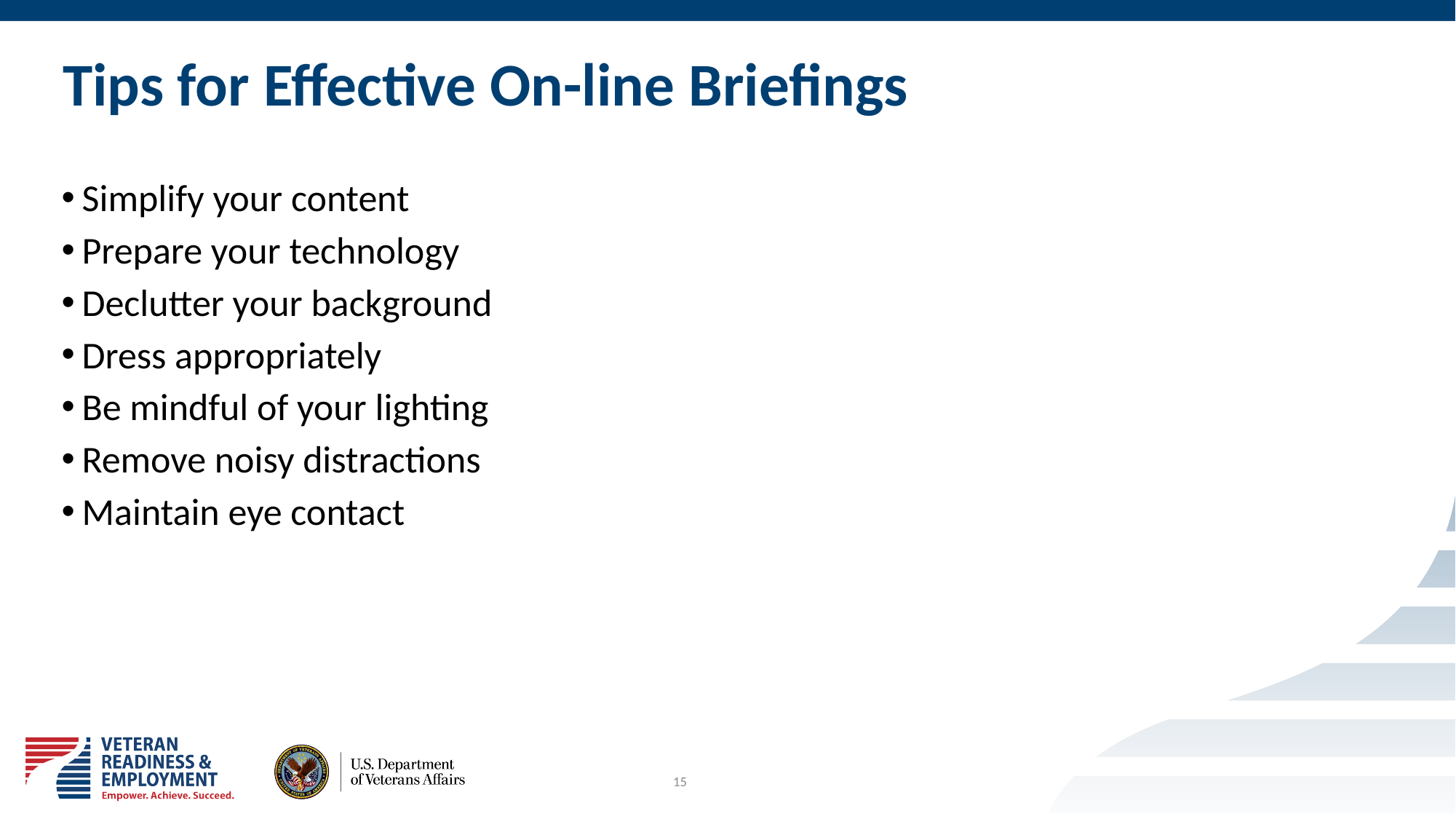

# Tips for Effective On-line Briefings
Simplify your content
Prepare your technology
Declutter your background
Dress appropriately
Be mindful of your lighting
Remove noisy distractions
Maintain eye contact
15